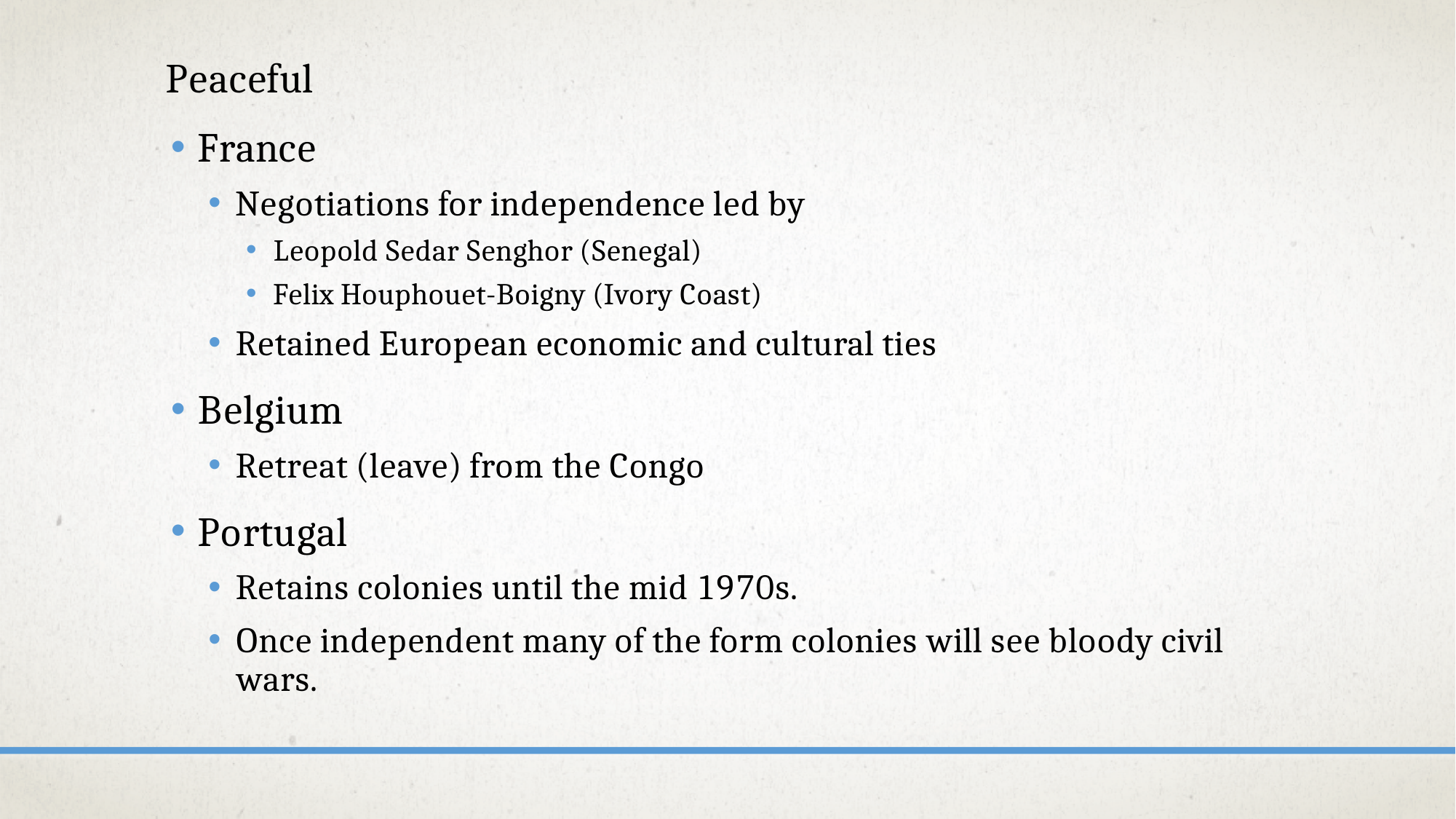

Peaceful
France
Negotiations for independence led by
Leopold Sedar Senghor (Senegal)
Felix Houphouet-Boigny (Ivory Coast)
Retained European economic and cultural ties
Belgium
Retreat (leave) from the Congo
Portugal
Retains colonies until the mid 1970s.
Once independent many of the form colonies will see bloody civil wars.